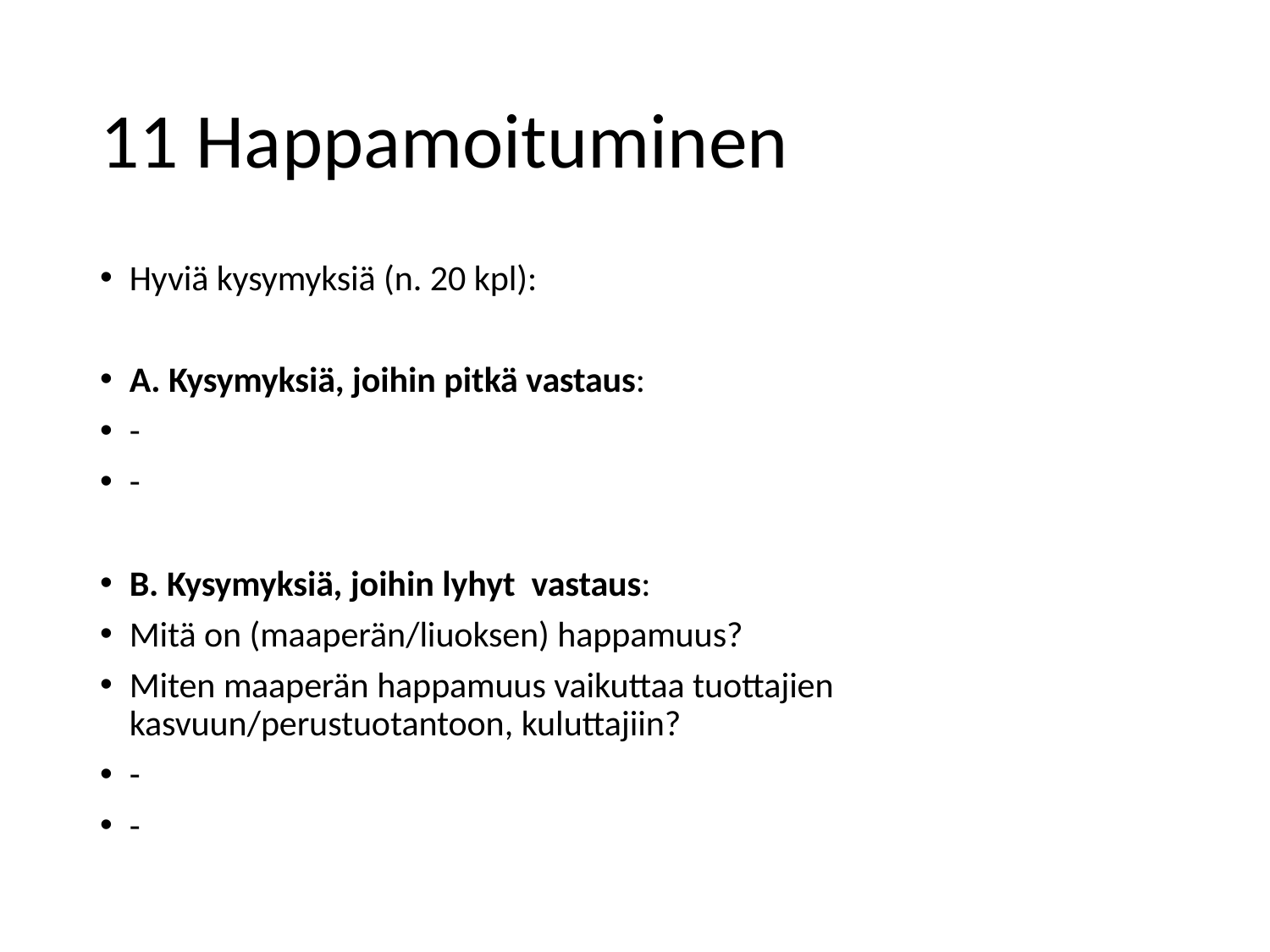

# 11 Happamoituminen
Hyviä kysymyksiä (n. 20 kpl):

A. Kysymyksiä, joihin pitkä vastaus:
-
-

B. Kysymyksiä, joihin lyhyt  vastaus:
Mitä on (maaperän/liuoksen) happamuus?
Miten maaperän happamuus vaikuttaa tuottajien kasvuun/perustuotantoon, kuluttajiin?
-
-